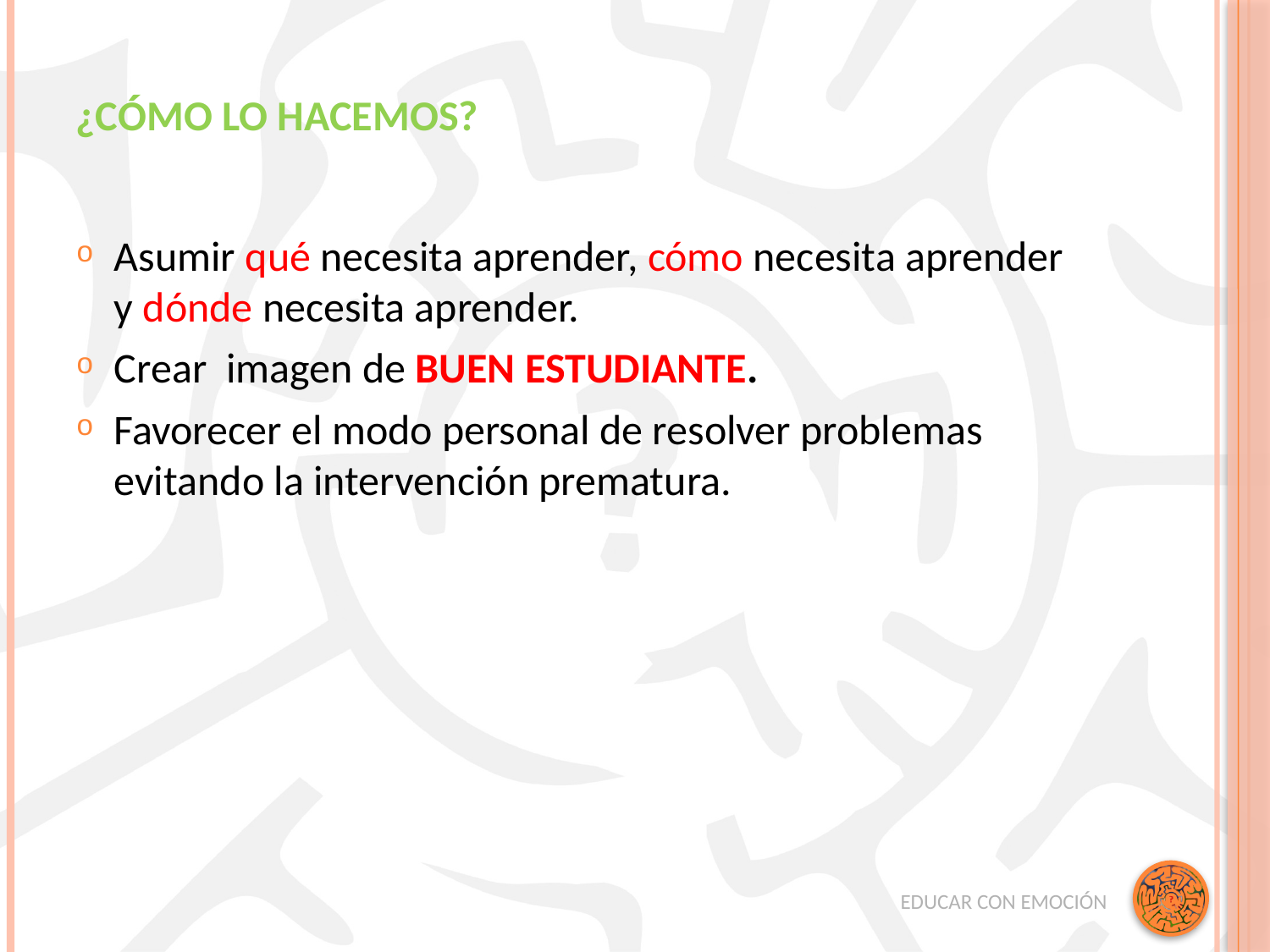

# ¿Cómo lo hacemos?
Asumir qué necesita aprender, cómo necesita aprender y dónde necesita aprender.
Crear  imagen de BUEN ESTUDIANTE.
Favorecer el modo personal de resolver problemas evitando la intervención prematura.

EDUCAR CON EMOCIÓN